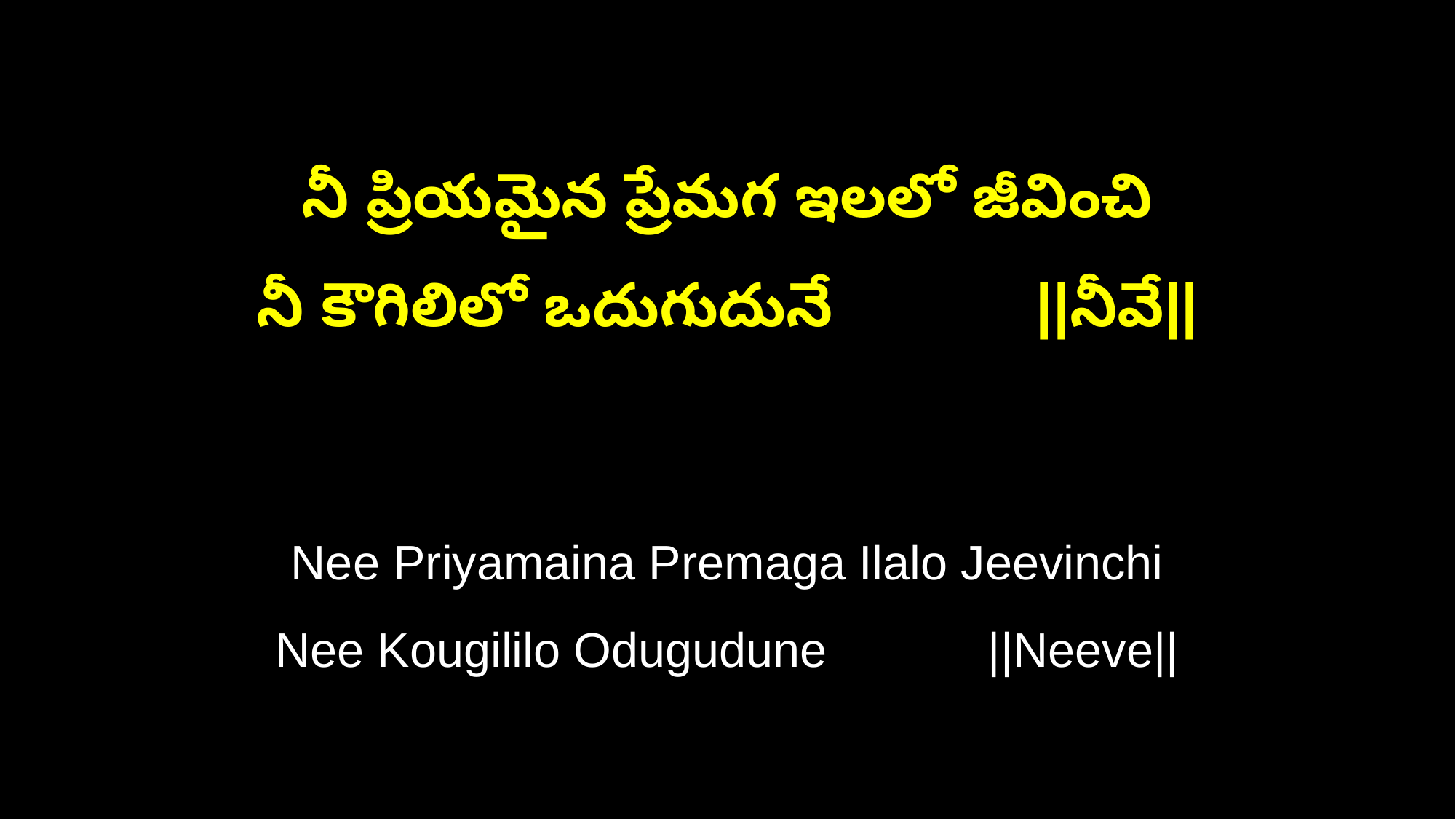

నీ ప్రియమైన ప్రేమగ ఇలలో జీవించి
నీ కౌగిలిలో ఒదుగుదునే            ||నీవే||
Nee Priyamaina Premaga Ilalo Jeevinchi
Nee Kougililo Odugudune            ||Neeve||